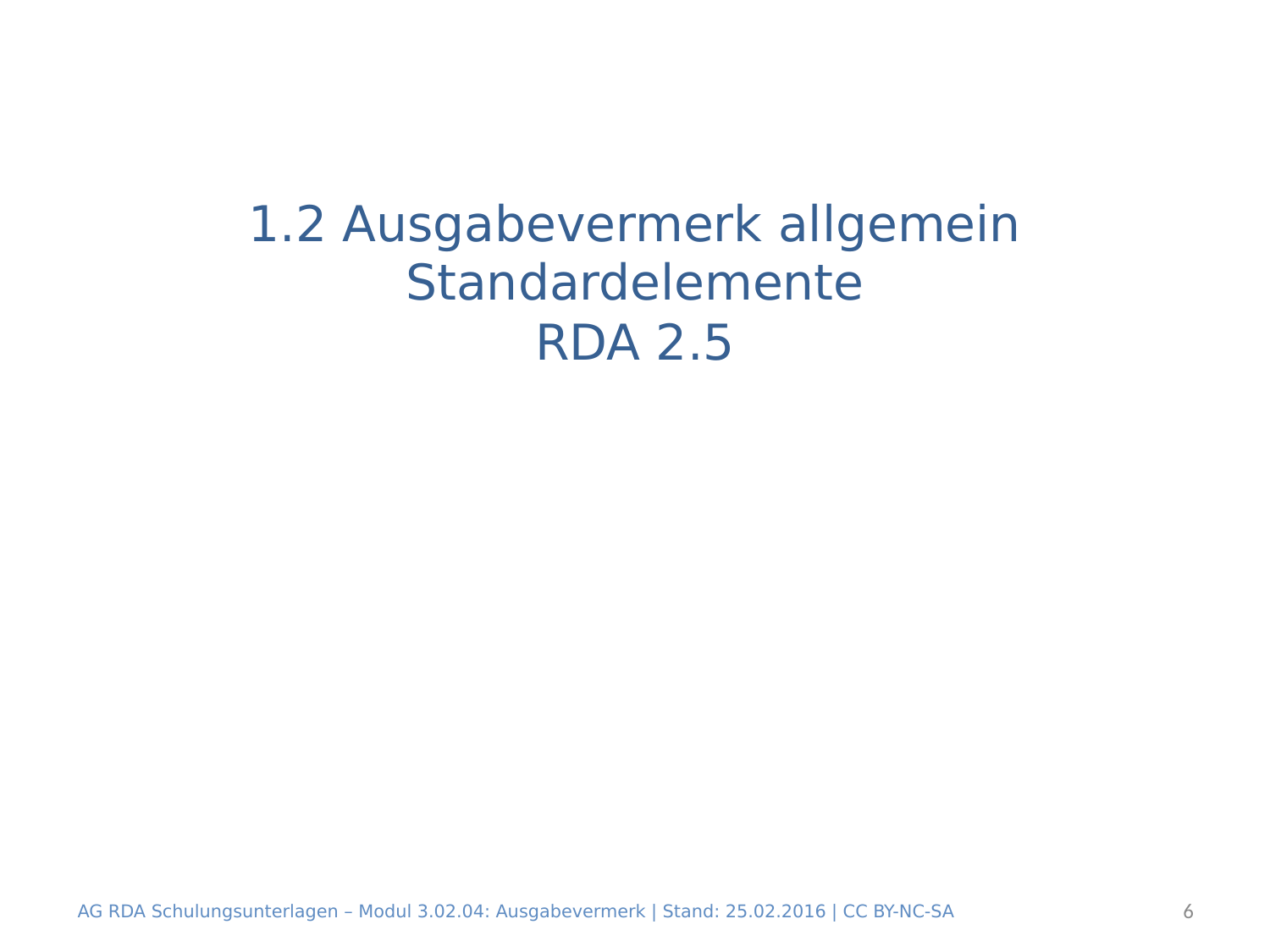

# 1.2 Ausgabevermerk allgemein Standardelemente RDA 2.5
AG RDA Schulungsunterlagen – Modul 3.02.04: Ausgabevermerk | Stand: 25.02.2016 | CC BY-NC-SA
6